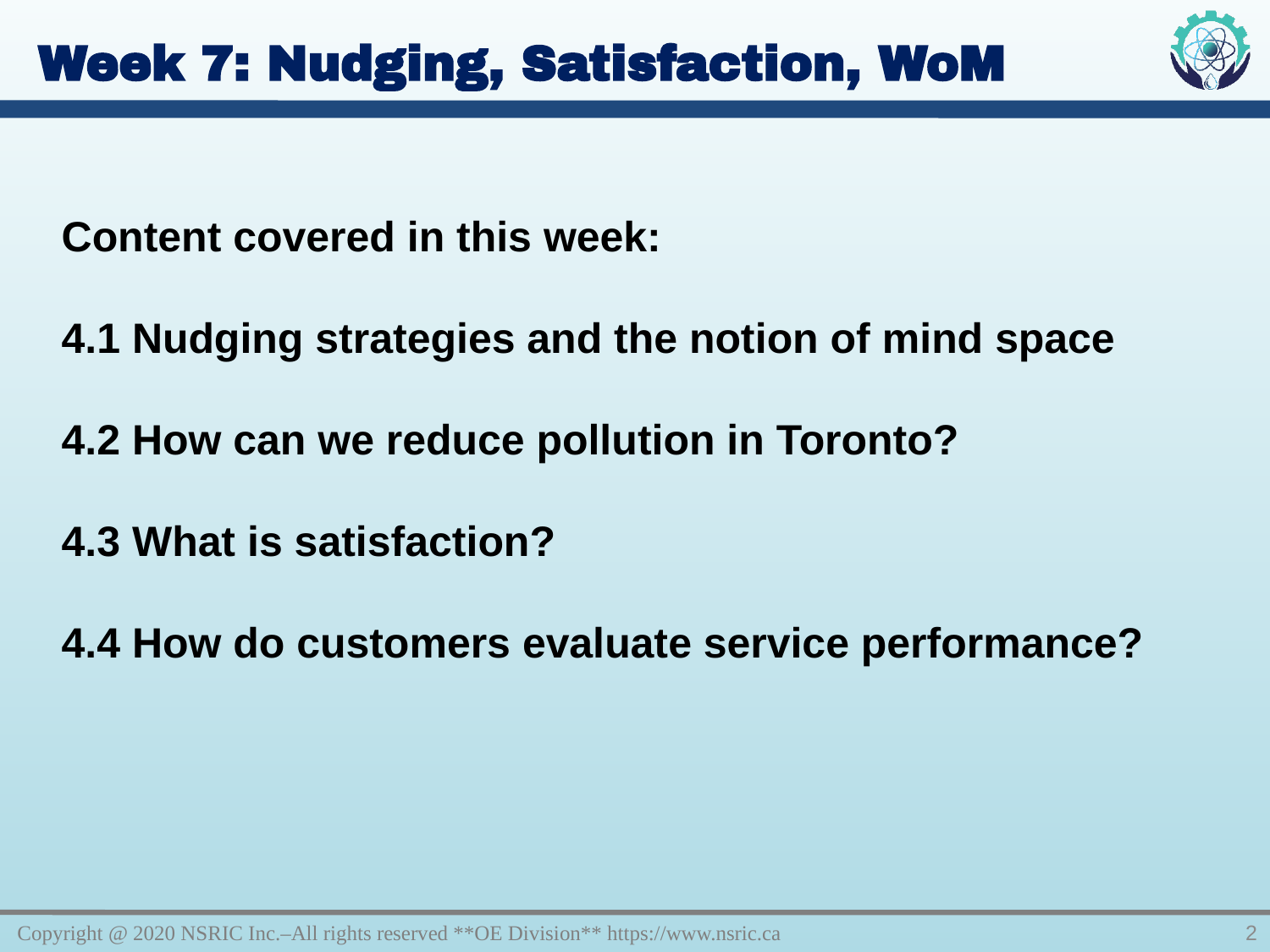

Week 7: Nudging, Satisfaction, WoM
Content covered in this week:

4.1 Nudging strategies and the notion of mind space

4.2 How can we reduce pollution in Toronto?

4.3 What is satisfaction?

4.4 How do customers evaluate service performance?

Copyright @ 2020 NSRIC Inc.–All rights reserved **OE Division** https://www.nsric.ca
2